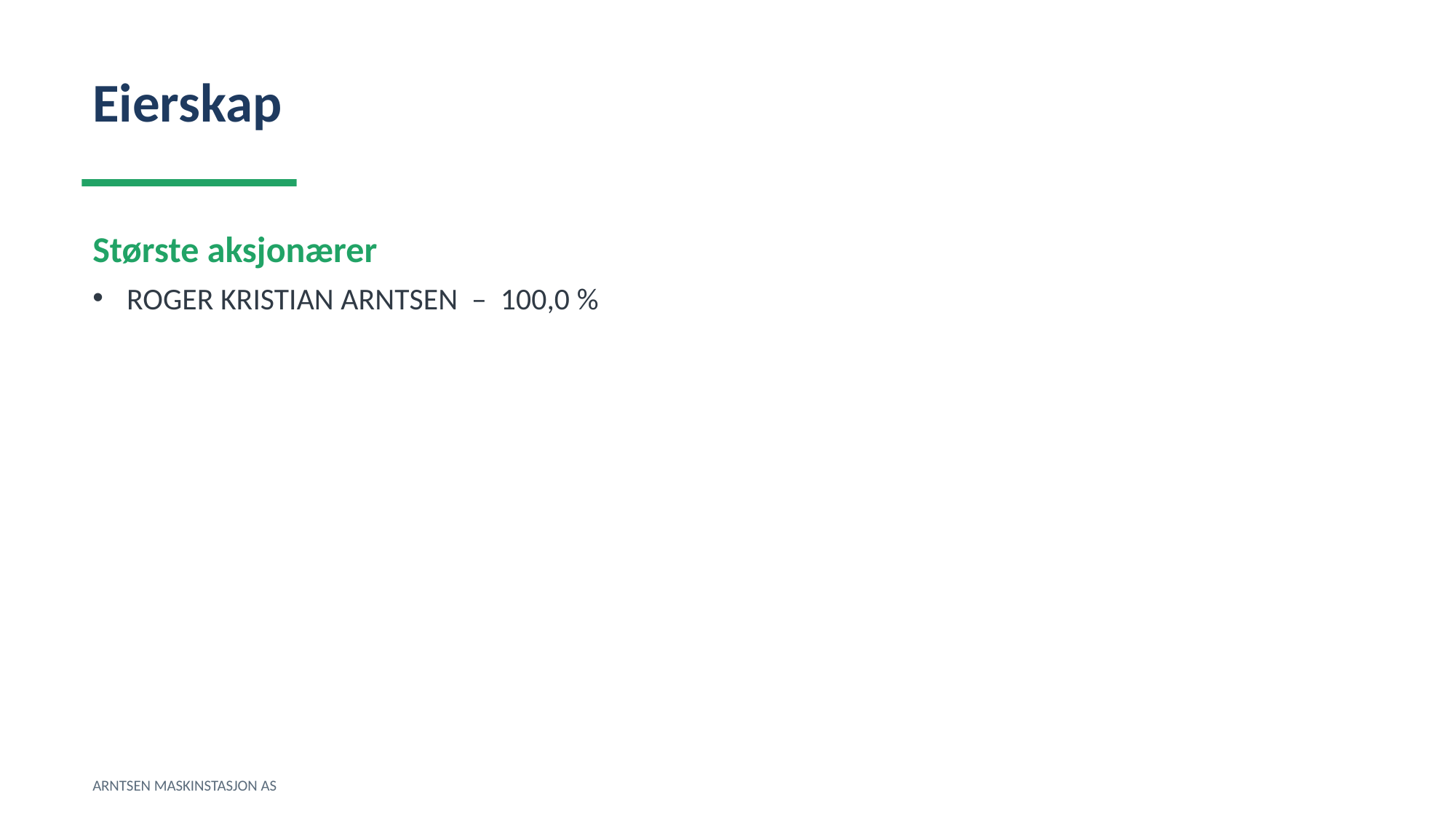

Eierskap

Største aksjonærer
ROGER KRISTIAN ARNTSEN  –  100,0 %
ARNTSEN MASKINSTASJON AS